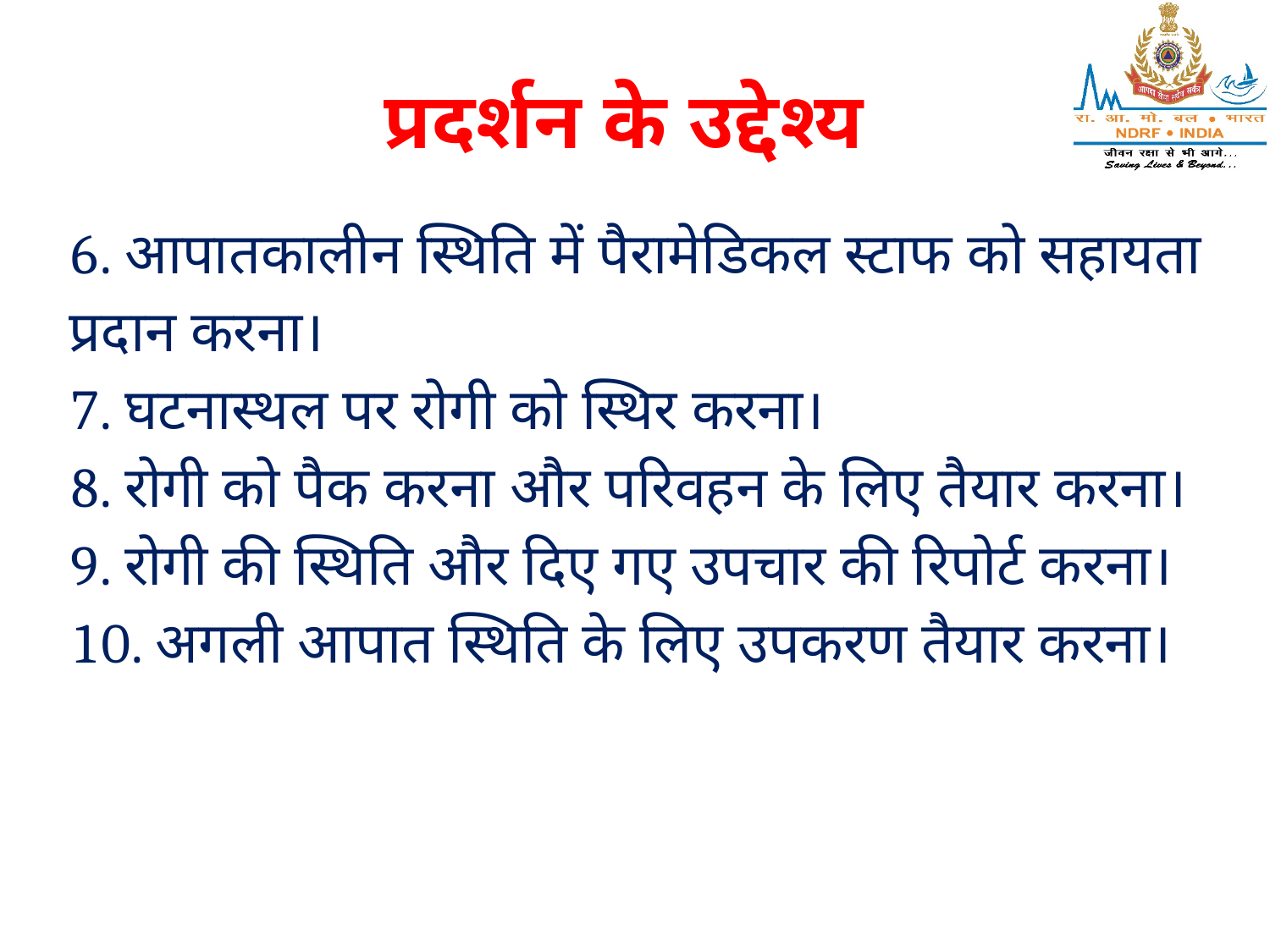

# प्रदर्शन के उद्देश्य
6. आपातकालीन स्थिति में पैरामेडिकल स्टाफ को सहायता प्रदान करना।
7. घटनास्थल पर रोगी को स्थिर करना।
8. रोगी को पैक करना और परिवहन के लिए तैयार करना।
9. रोगी की स्थिति और दिए गए उपचार की रिपोर्ट करना।
10. अगली आपात स्थिति के लिए उपकरण तैयार करना।